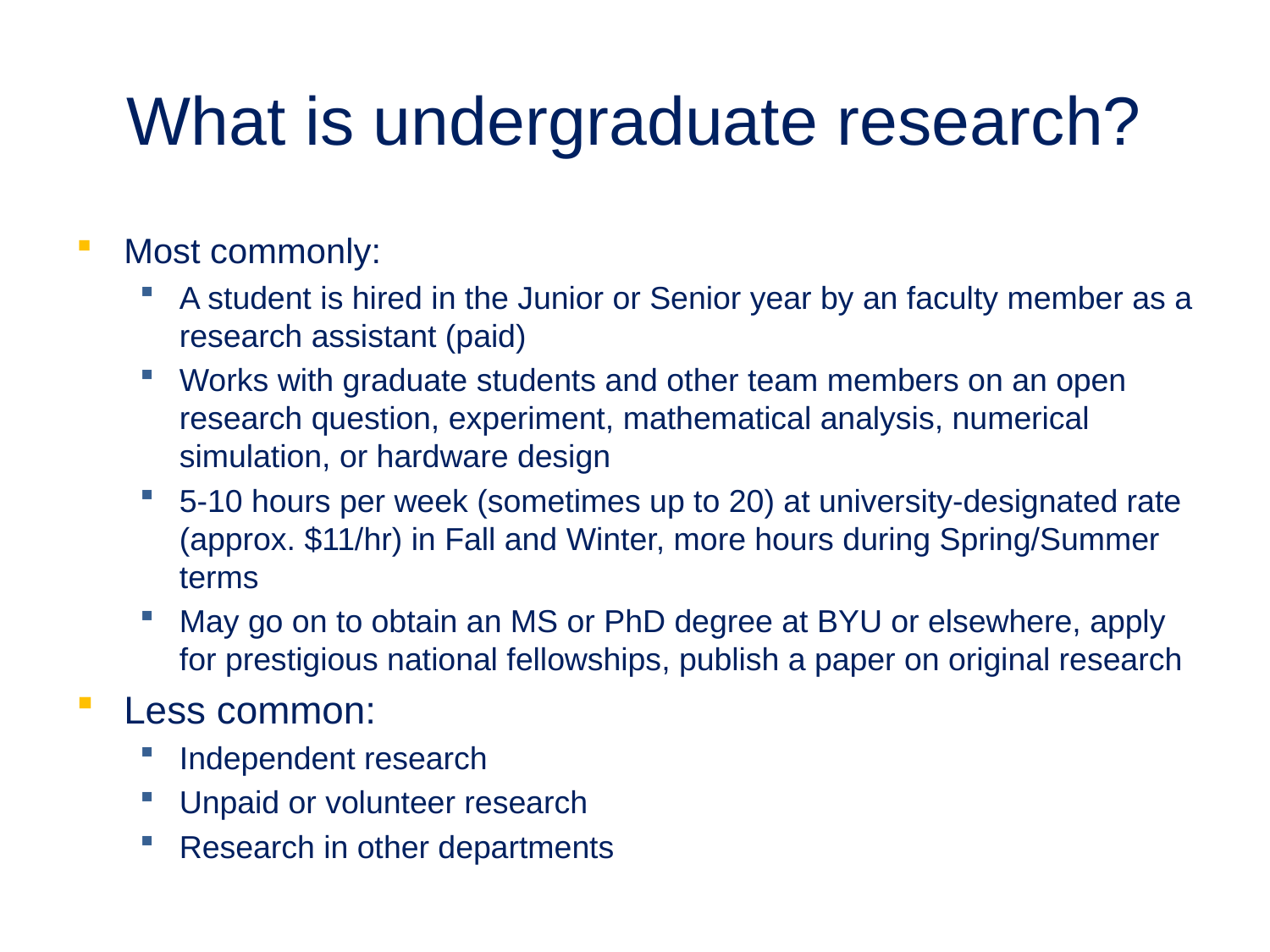

# What is undergraduate research?
Most commonly:
A student is hired in the Junior or Senior year by an faculty member as a research assistant (paid)
Works with graduate students and other team members on an open research question, experiment, mathematical analysis, numerical simulation, or hardware design
5-10 hours per week (sometimes up to 20) at university-designated rate (approx. $11/hr) in Fall and Winter, more hours during Spring/Summer terms
May go on to obtain an MS or PhD degree at BYU or elsewhere, apply for prestigious national fellowships, publish a paper on original research
Less common:
Independent research
Unpaid or volunteer research
Research in other departments